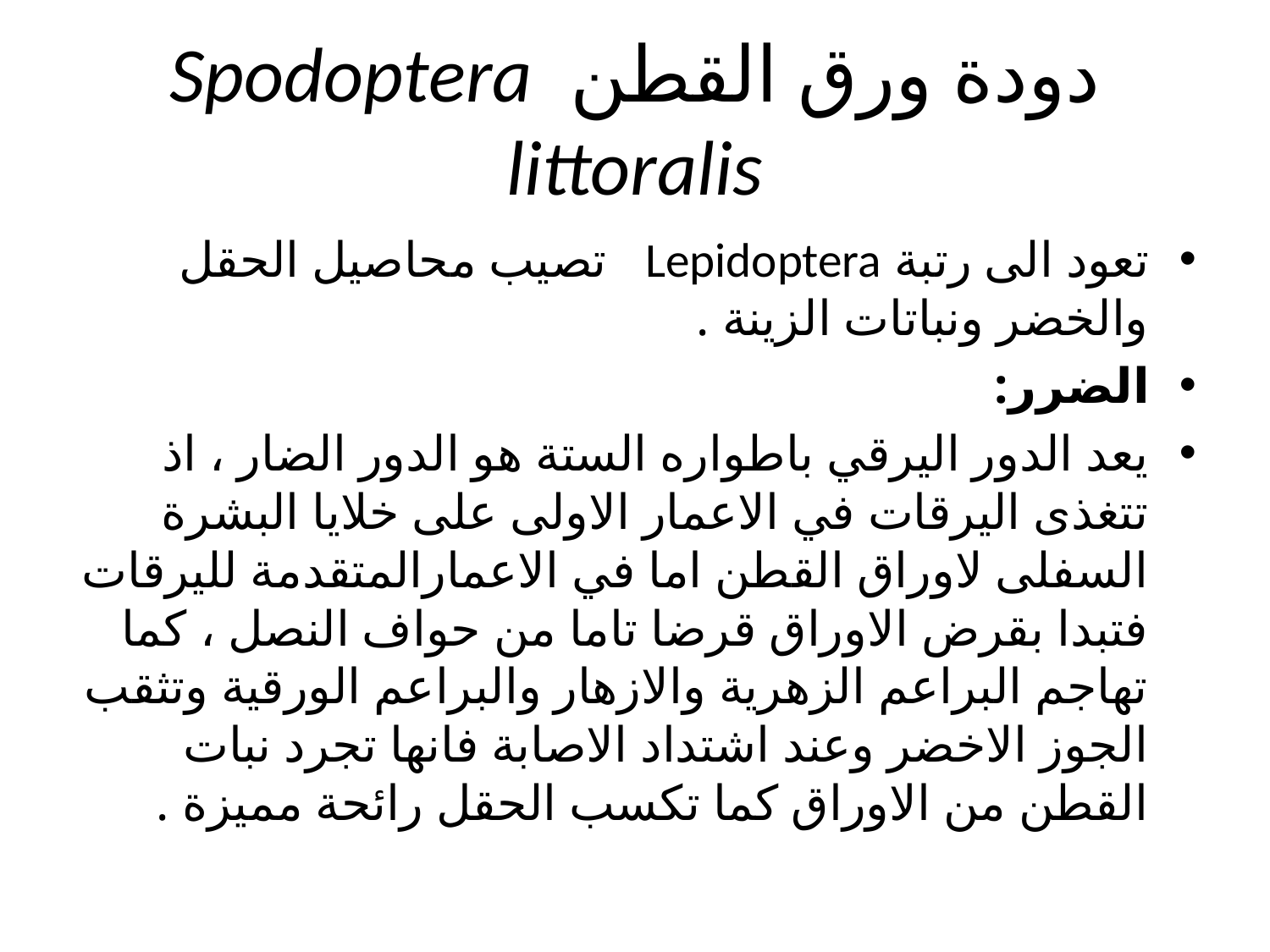

# دودة ورق القطن Spodoptera  littoralis
تعود الى رتبة Lepidoptera   تصيب محاصيل الحقل والخضر ونباتات الزينة .
الضرر:
يعد الدور اليرقي باطواره الستة هو الدور الضار ، اذ تتغذى اليرقات في الاعمار الاولى على خلايا البشرة السفلى لاوراق القطن اما في الاعمارالمتقدمة لليرقات فتبدا بقرض الاوراق قرضا تاما من حواف النصل ، كما تهاجم البراعم الزهرية والازهار والبراعم الورقية وتثقب الجوز الاخضر وعند اشتداد الاصابة فانها تجرد نبات القطن من الاوراق كما تكسب الحقل رائحة مميزة .